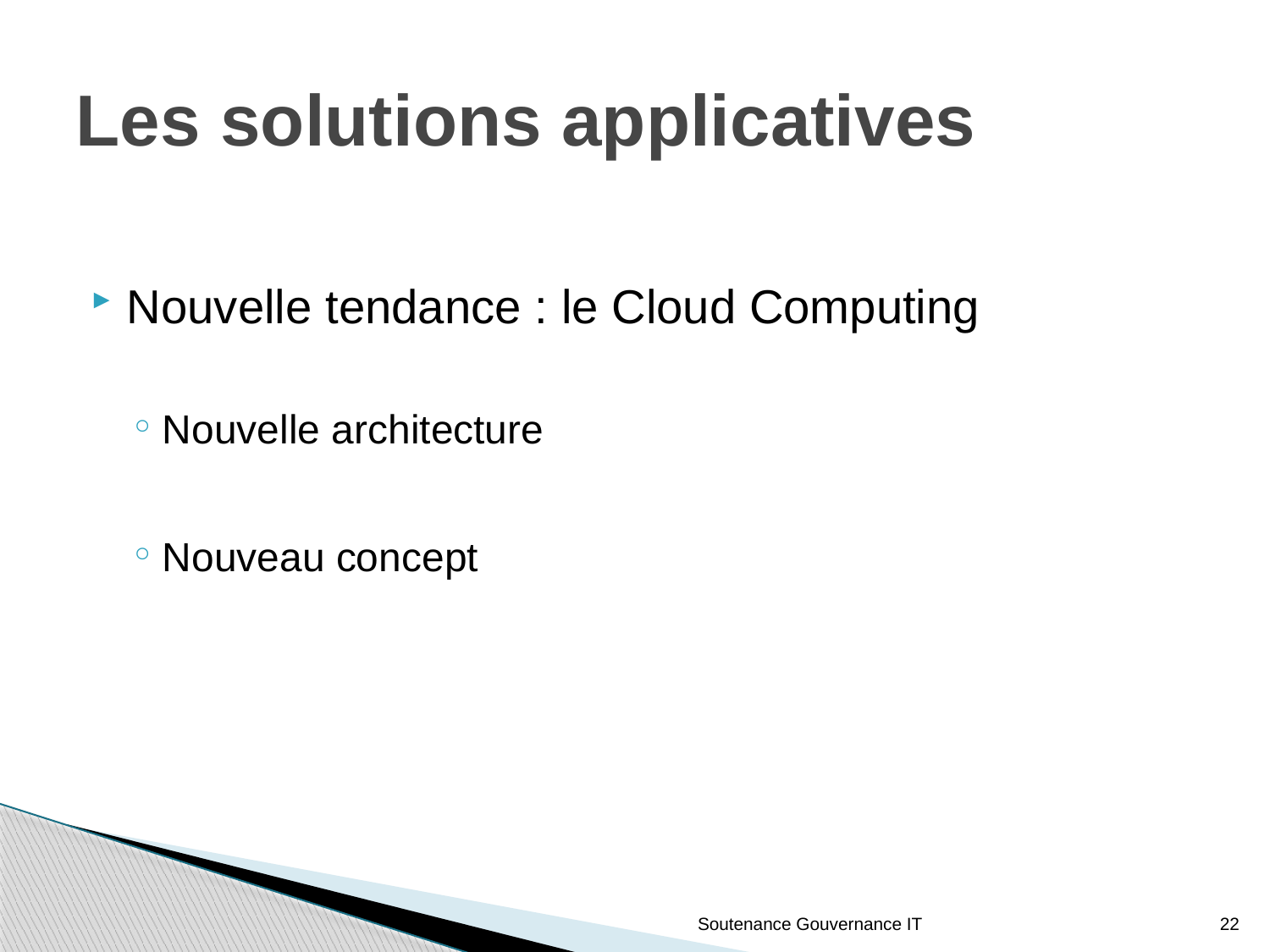

# Les solutions applicatives

Nouvelle tendance : le Cloud Computing

Nouvelle architecture

Nouveau concept
Soutenance Gouvernance IT
22